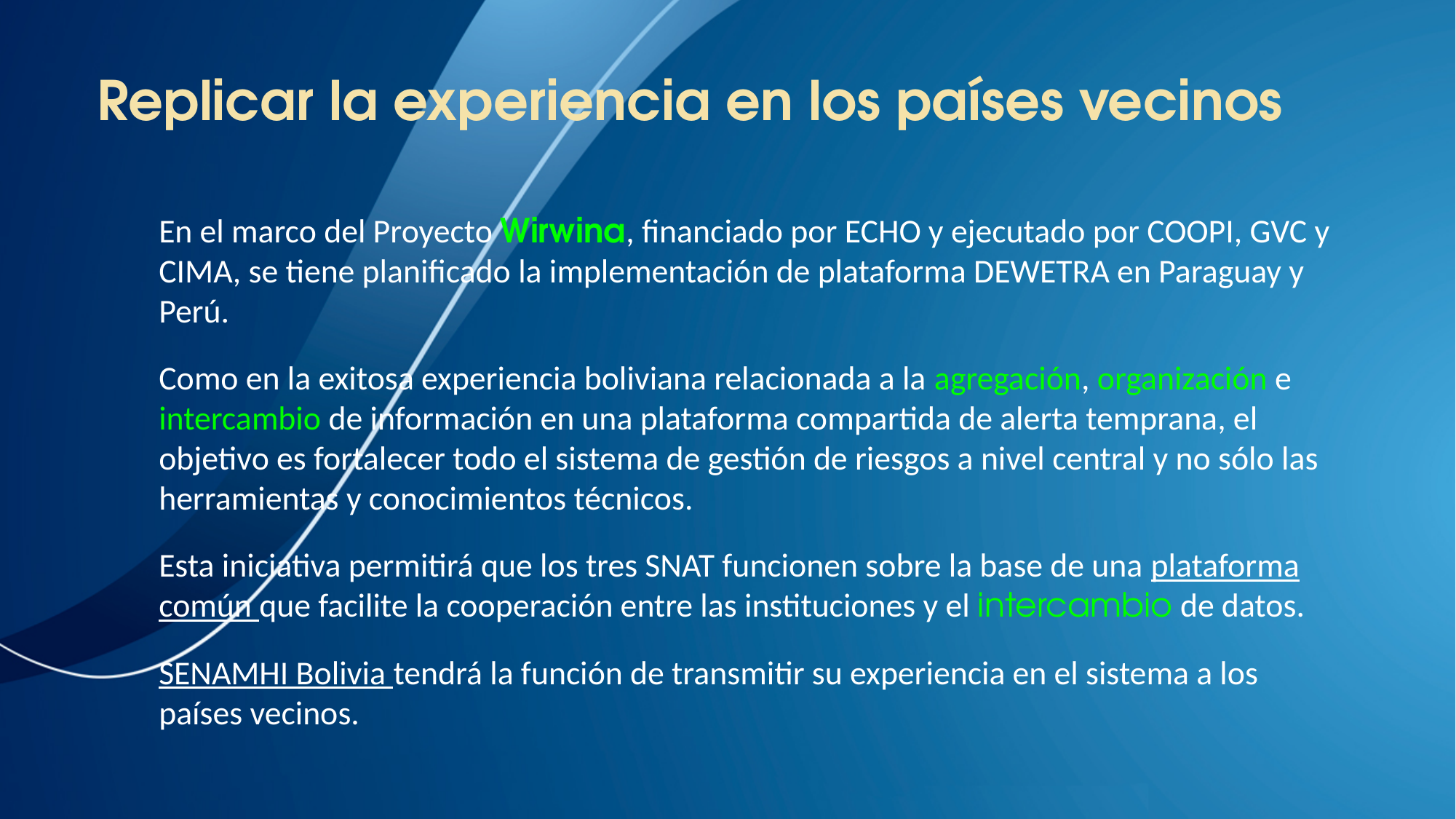

# Replicar la experiencia en los países vecinos
En el marco del Proyecto Wirwina, financiado por ECHO y ejecutado por COOPI, GVC y CIMA, se tiene planificado la implementación de plataforma DEWETRA en Paraguay y Perú.
Como en la exitosa experiencia boliviana relacionada a la agregación, organización e intercambio de información en una plataforma compartida de alerta temprana, el objetivo es fortalecer todo el sistema de gestión de riesgos a nivel central y no sólo las herramientas y conocimientos técnicos.
Esta iniciativa permitirá que los tres SNAT funcionen sobre la base de una plataforma común que facilite la cooperación entre las instituciones y el intercambio de datos.
SENAMHI Bolivia tendrá la función de transmitir su experiencia en el sistema a los países vecinos.